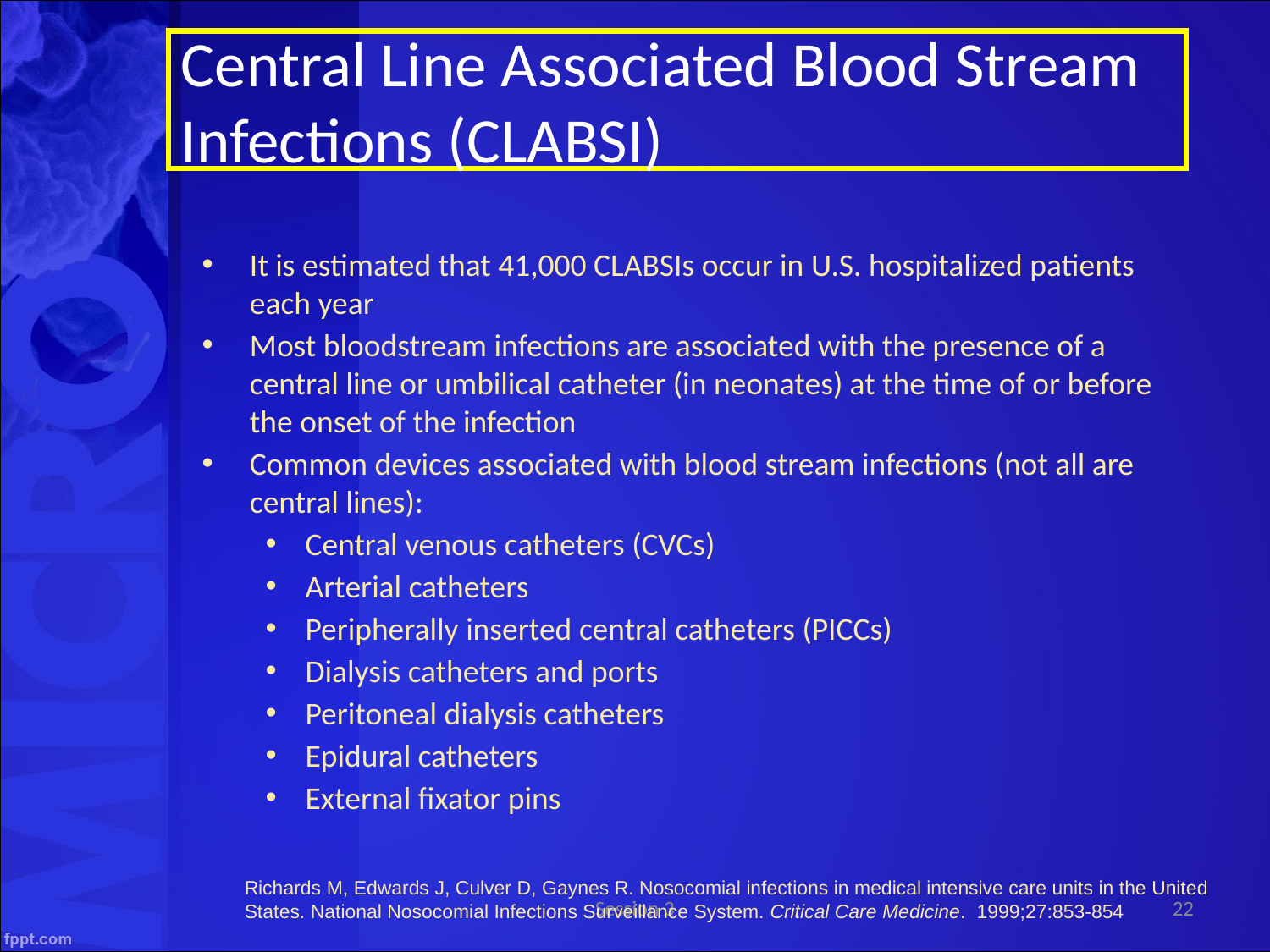

Central Line Associated Blood Stream Infections (CLABSI)

It is estimated that 41,000 CLABSIs occur in U.S. hospitalized patients each year
Most bloodstream infections are associated with the presence of a central line or umbilical catheter (in neonates) at the time of or before the onset of the infection
Common devices associated with blood stream infections (not all are central lines):
Central venous catheters (CVCs)
Arterial catheters
Peripherally inserted central catheters (PICCs)
Dialysis catheters and ports
Peritoneal dialysis catheters
Epidural catheters
External fixator pins

Richards M, Edwards J, Culver D, Gaynes R. Nosocomial infections in medical intensive care units in the United States. National Nosocomial Infections Surveillance System. Critical Care Medicine.  1999;27:853-854
Session 3
22